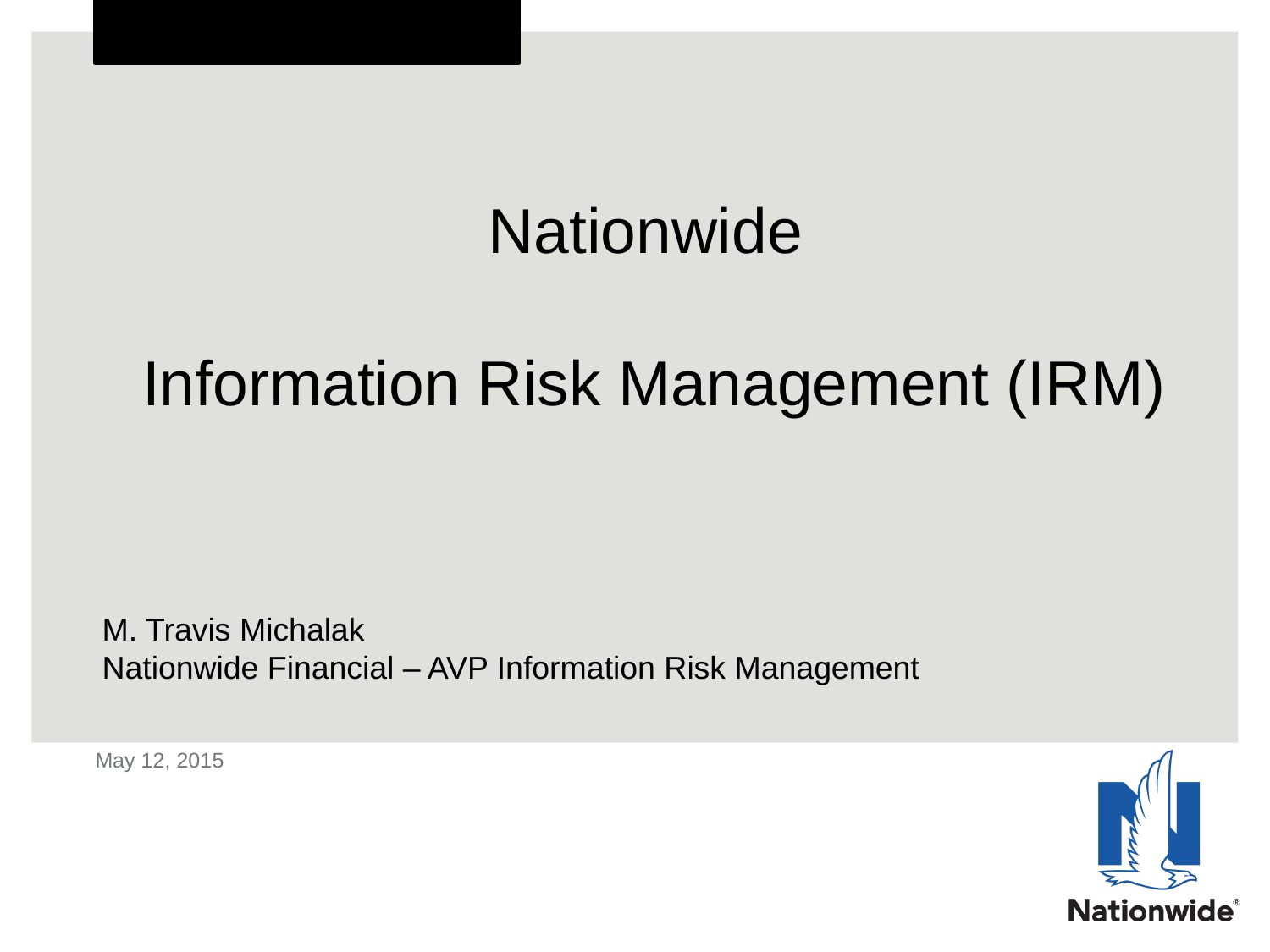

# Nationwide Information Risk Management (IRM)
M. Travis Michalak
Nationwide Financial – AVP Information Risk Management
May 12, 2015